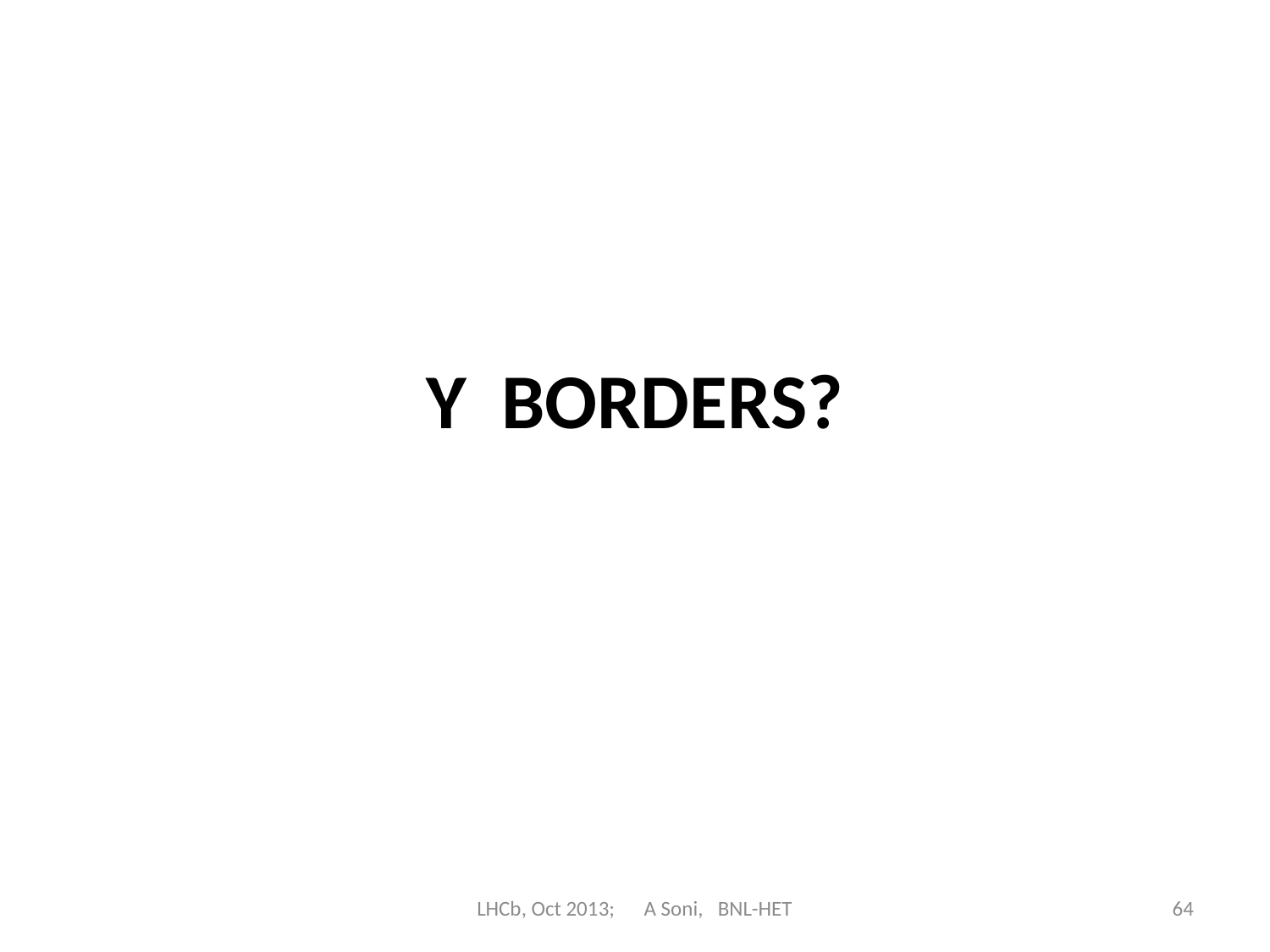

# Y  BORDERS?

LHCb, Oct 2013;      A Soni,   BNL-HET
64